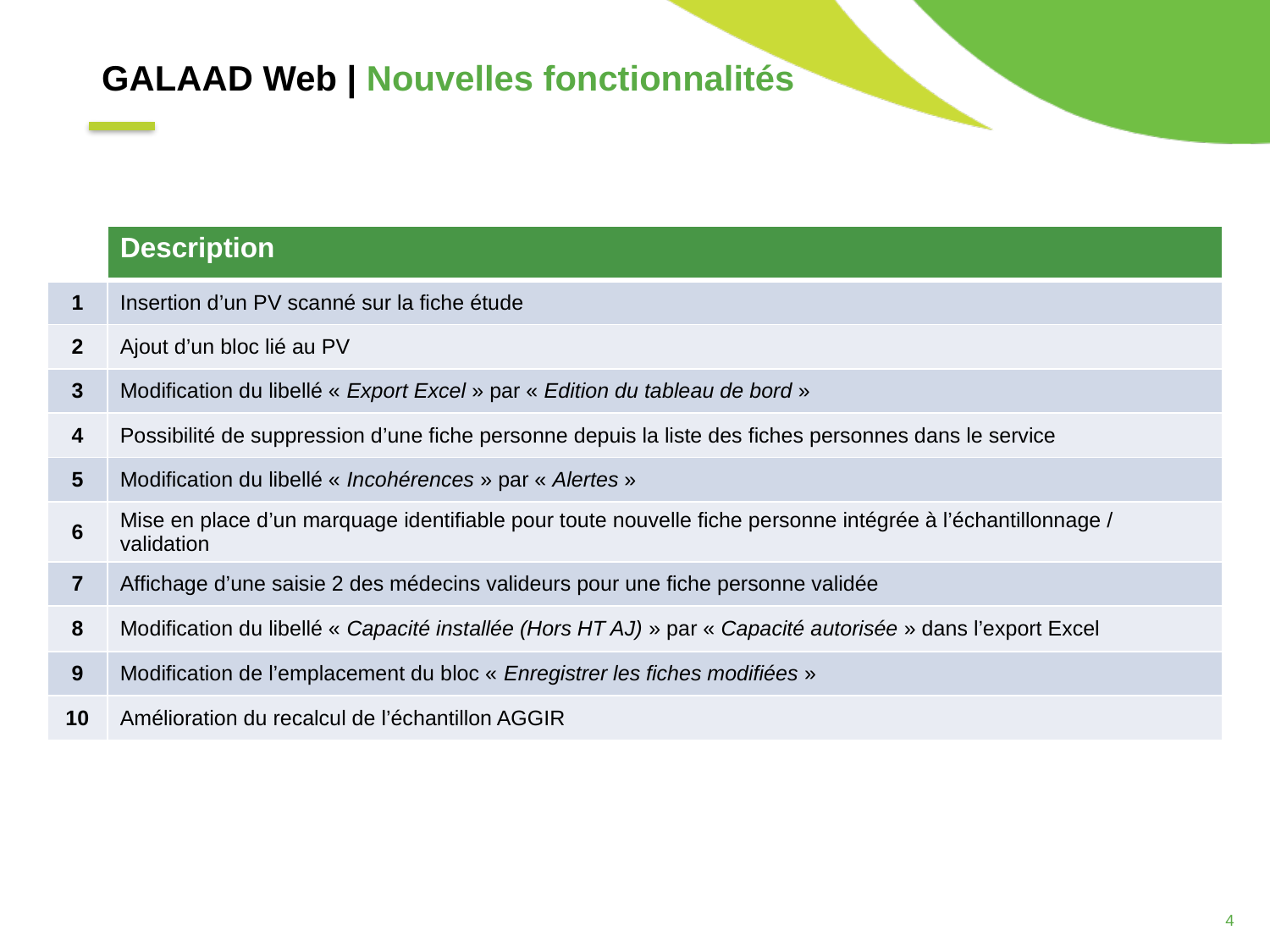

GALAAD Web | Nouvelles fonctionnalités
|  | Description |
| --- | --- |
| 1 | Insertion d’un PV scanné sur la fiche étude |
| 2 | Ajout d’un bloc lié au PV |
| 3 | Modification du libellé « Export Excel » par « Edition du tableau de bord » |
| 4 | Possibilité de suppression d’une fiche personne depuis la liste des fiches personnes dans le service |
| 5 | Modification du libellé « Incohérences » par « Alertes » |
| 6 | Mise en place d’un marquage identifiable pour toute nouvelle fiche personne intégrée à l’échantillonnage / validation |
| 7 | Affichage d’une saisie 2 des médecins valideurs pour une fiche personne validée |
| 8 | Modification du libellé « Capacité installée (Hors HT AJ) » par « Capacité autorisée » dans l’export Excel |
| 9 | Modification de l’emplacement du bloc « Enregistrer les fiches modifiées » |
| 10 | Amélioration du recalcul de l’échantillon AGGIR |